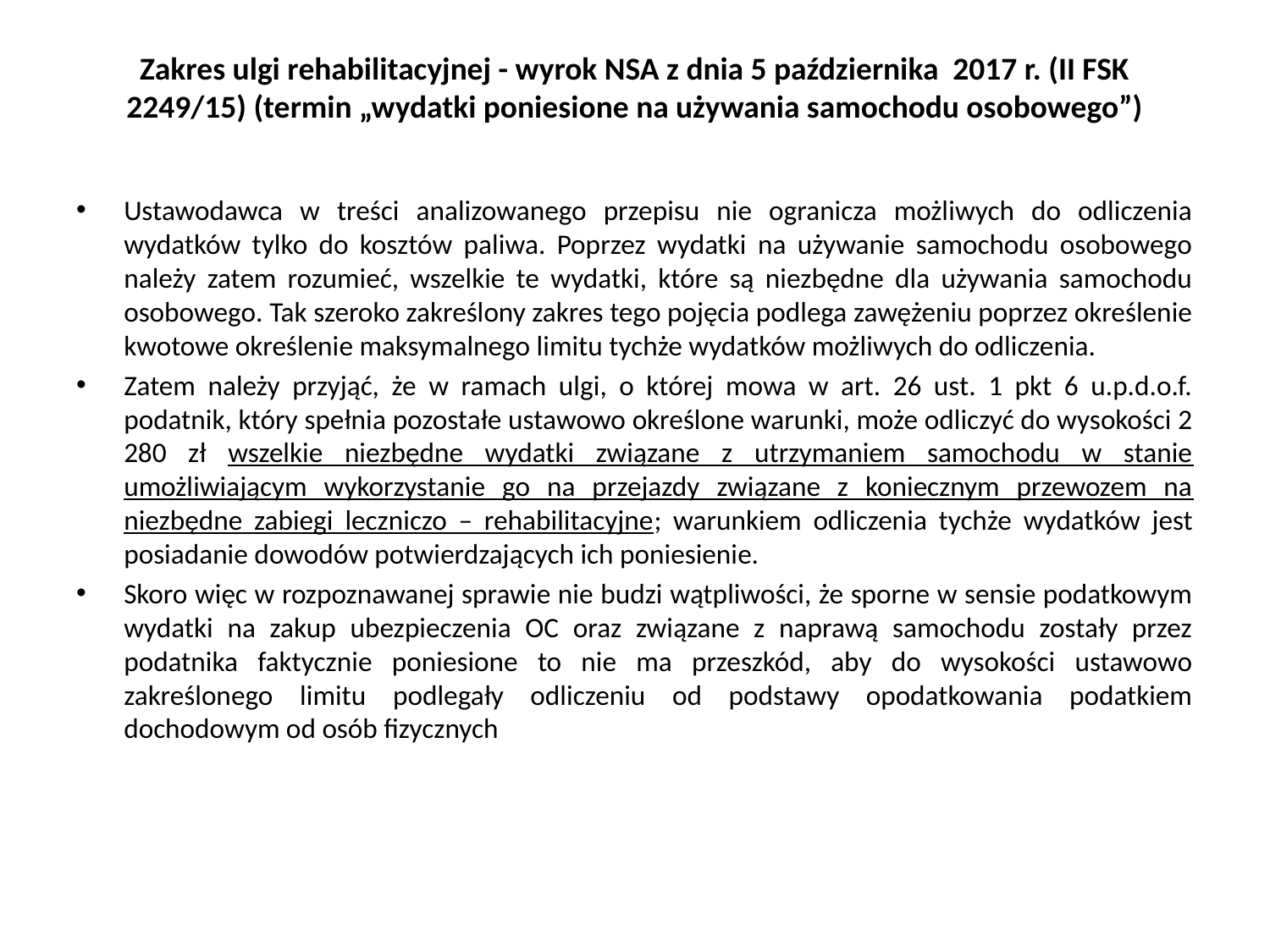

# Zakres ulgi rehabilitacyjnej - wyrok NSA z dnia 5 października  2017 r. (II FSK 2249/15) (termin „wydatki poniesione na używania samochodu osobowego”)
Ustawodawca w treści analizowanego przepisu nie ogranicza możliwych do odliczenia wydatków tylko do kosztów paliwa. Poprzez wydatki na używanie samochodu osobowego należy zatem rozumieć, wszelkie te wydatki, które są niezbędne dla używania samochodu osobowego. Tak szeroko zakreślony zakres tego pojęcia podlega zawężeniu poprzez określenie kwotowe określenie maksymalnego limitu tychże wydatków możliwych do odliczenia.
Zatem należy przyjąć, że w ramach ulgi, o której mowa w art. 26 ust. 1 pkt 6 u.p.d.o.f. podatnik, który spełnia pozostałe ustawowo określone warunki, może odliczyć do wysokości 2 280 zł wszelkie niezbędne wydatki związane z utrzymaniem samochodu w stanie umożliwiającym wykorzystanie go na przejazdy związane z koniecznym przewozem na niezbędne zabiegi leczniczo – rehabilitacyjne; warunkiem odliczenia tychże wydatków jest posiadanie dowodów potwierdzających ich poniesienie.
Skoro więc w rozpoznawanej sprawie nie budzi wątpliwości, że sporne w sensie podatkowym wydatki na zakup ubezpieczenia OC oraz związane z naprawą samochodu zostały przez podatnika faktycznie poniesione to nie ma przeszkód, aby do wysokości ustawowo zakreślonego limitu podlegały odliczeniu od podstawy opodatkowania podatkiem dochodowym od osób fizycznych